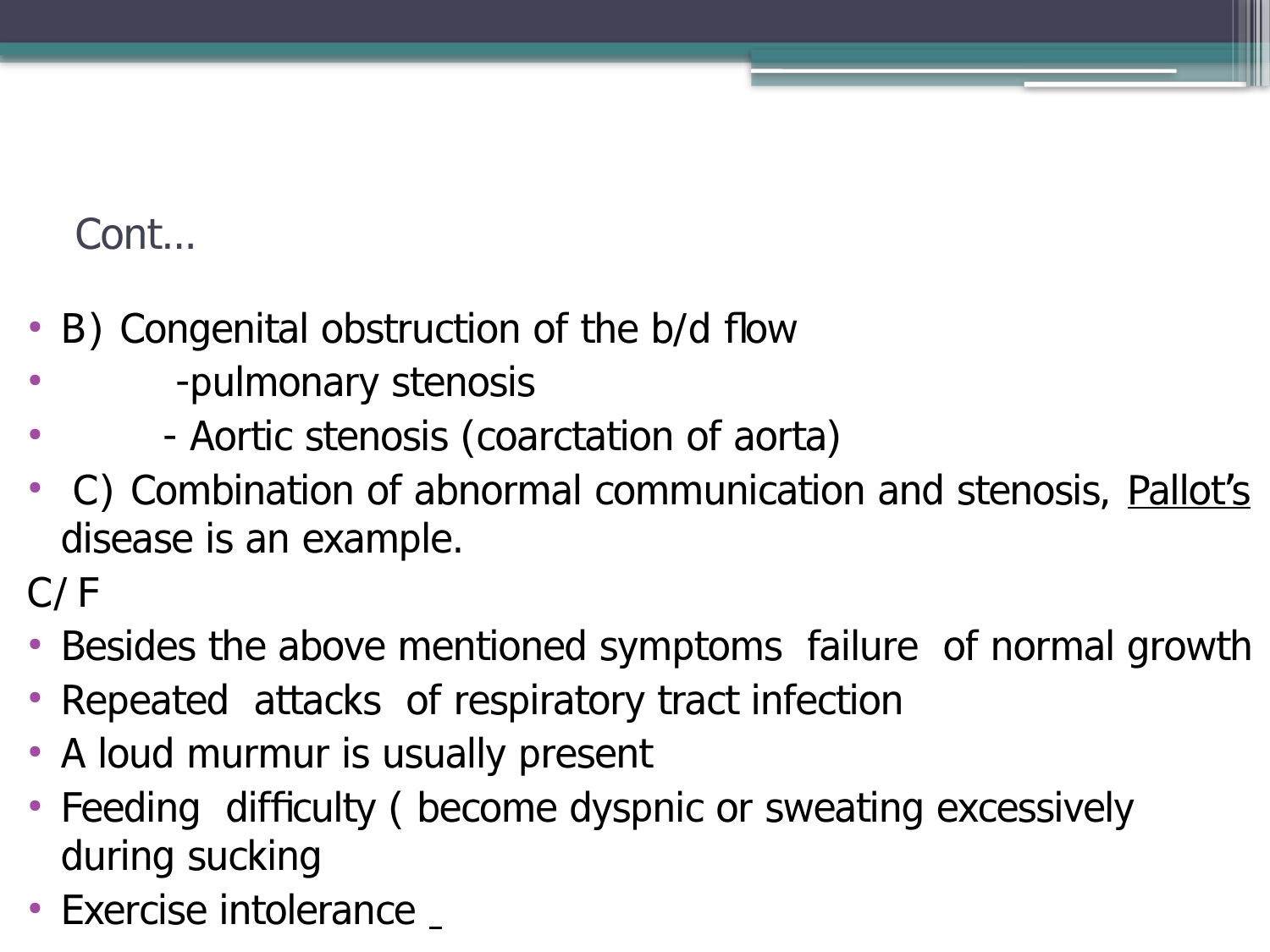

# Cont…
B) Congenital obstruction of the b/d flow
         -pulmonary stenosis
        - Aortic stenosis (coarctation of aorta)
 C) Combination of abnormal communication and stenosis, Pallot’s disease is an example.
C/F
Besides the above mentioned symptoms  failure  of normal growth
Repeated  attacks  of respiratory tract infection
A loud murmur is usually present
Feeding  difficulty ( become dyspnic or sweating excessively  during sucking
Exercise intolerance